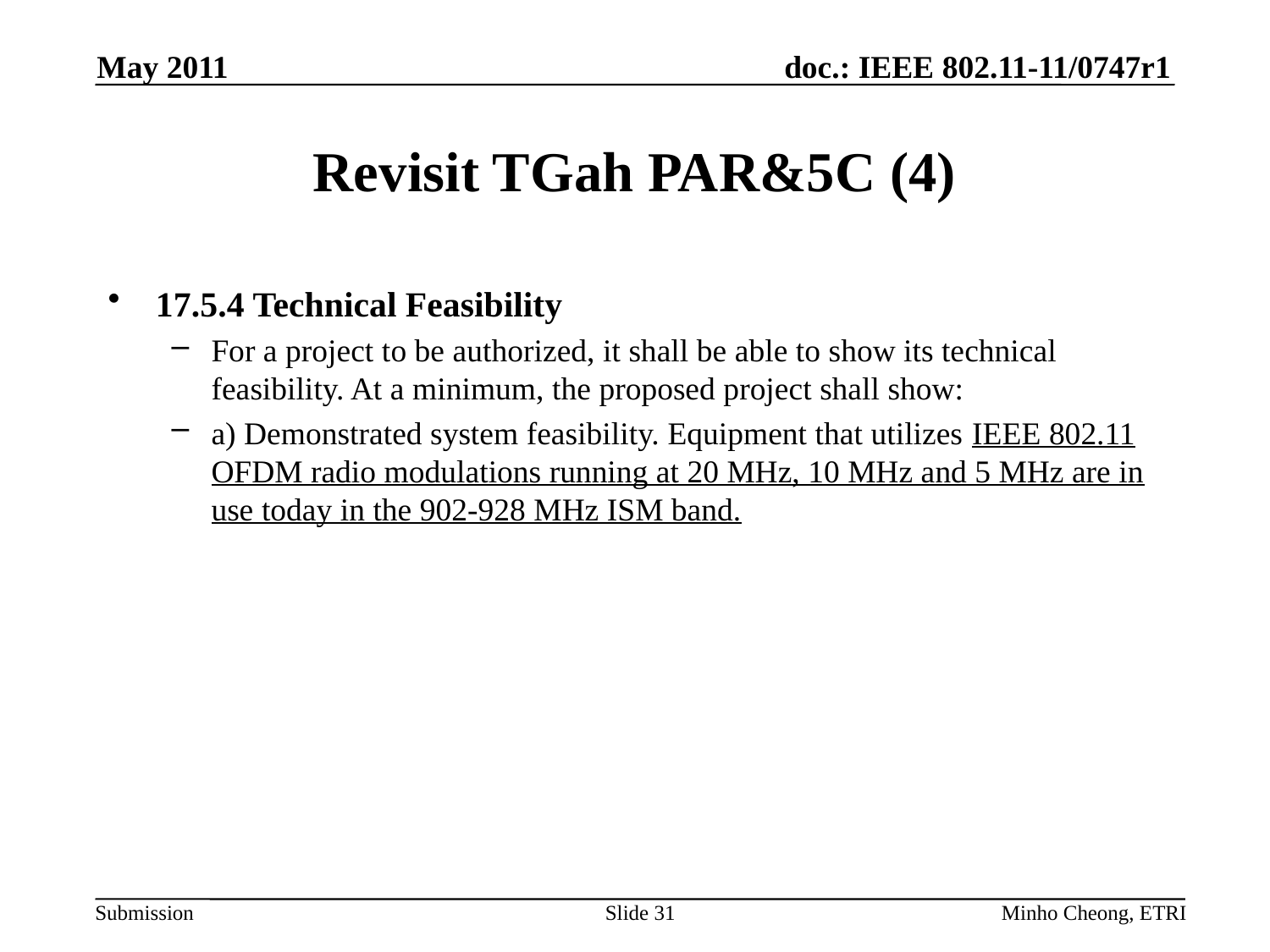

May 2011
# Revisit TGah PAR&5C (4)
17.5.4 Technical Feasibility
For a project to be authorized, it shall be able to show its technical feasibility. At a minimum, the proposed project shall show:
a) Demonstrated system feasibility. Equipment that utilizes IEEE 802.11 OFDM radio modulations running at 20 MHz, 10 MHz and 5 MHz are in use today in the 902-928 MHz ISM band.

Slide 31
Minho Cheong, ETRI